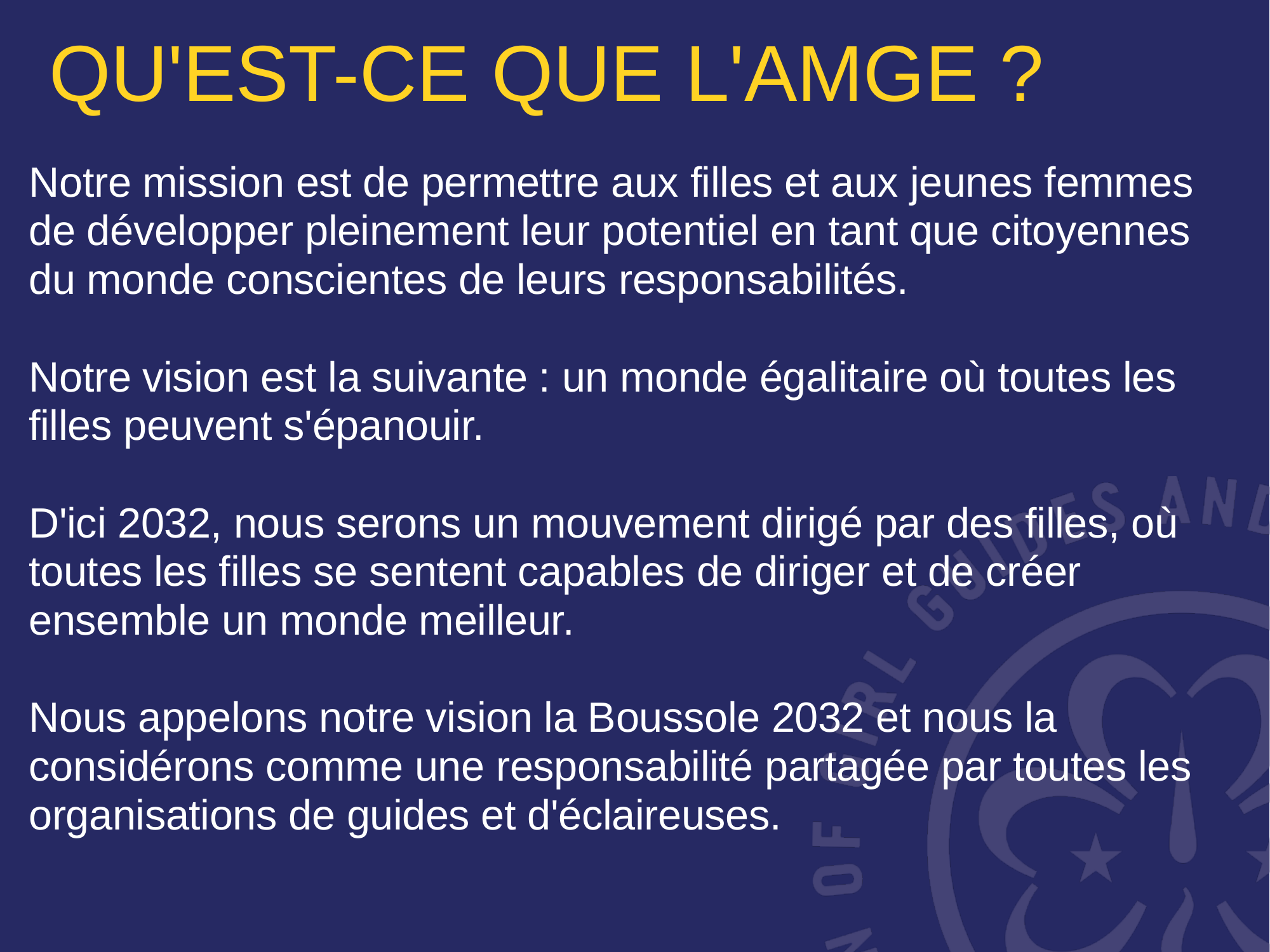

# Qu'est-ce que l'AMGE ?
Notre mission est de permettre aux filles et aux jeunes femmes de développer pleinement leur potentiel en tant que citoyennes du monde conscientes de leurs responsabilités.

Notre vision est la suivante : un monde égalitaire où toutes les filles peuvent s'épanouir.

D'ici 2032, nous serons un mouvement dirigé par des filles, où toutes les filles se sentent capables de diriger et de créer ensemble un monde meilleur.

Nous appelons notre vision la Boussole 2032 et nous la considérons comme une responsabilité partagée par toutes les organisations de guides et d'éclaireuses.
WAGGGS | 24.06.2016